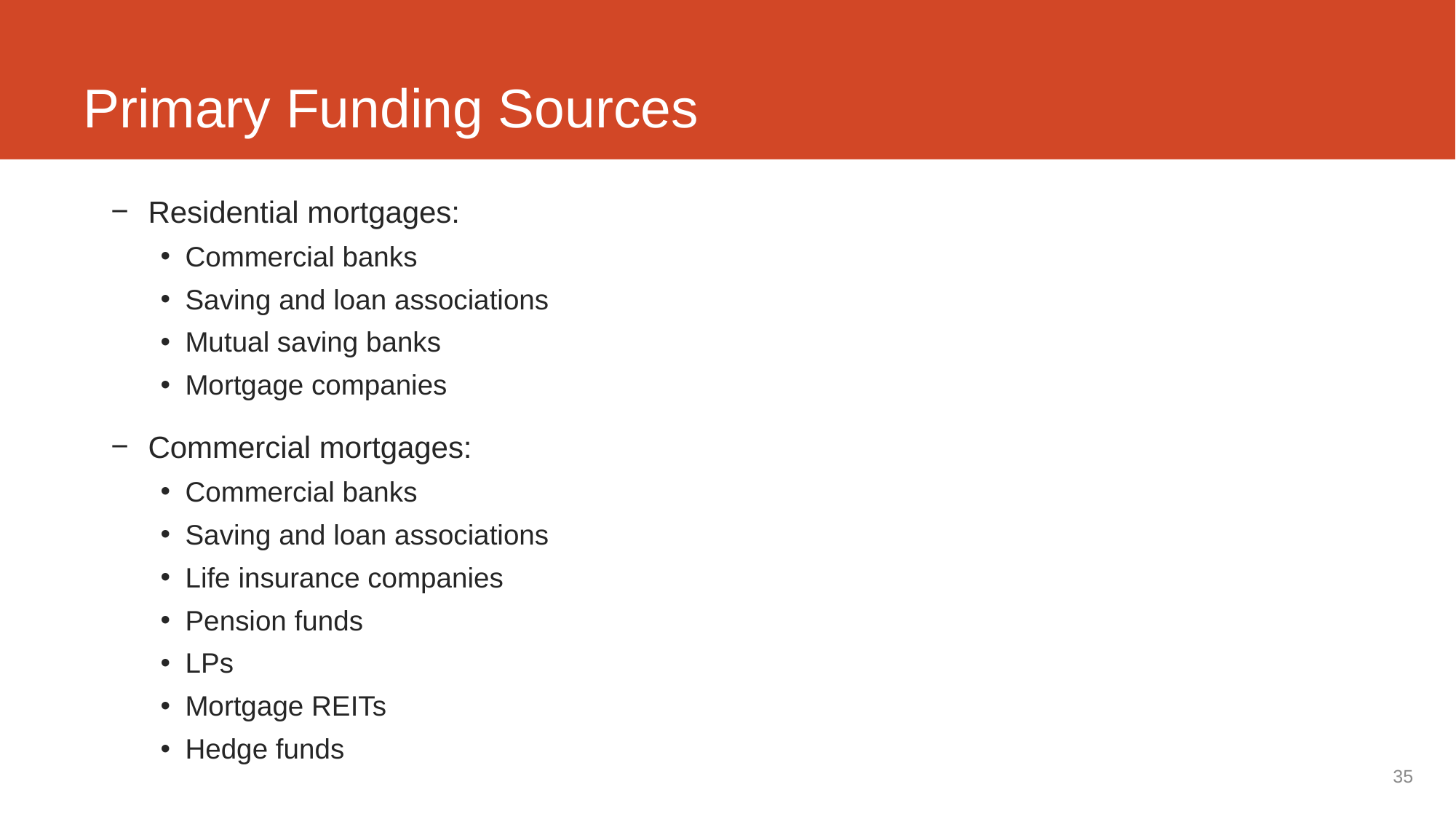

# Primary Funding Sources
Residential mortgages:
Commercial banks
Saving and loan associations
Mutual saving banks
Mortgage companies
Commercial mortgages:
Commercial banks
Saving and loan associations
Life insurance companies
Pension funds
LPs
Mortgage REITs
Hedge funds
35